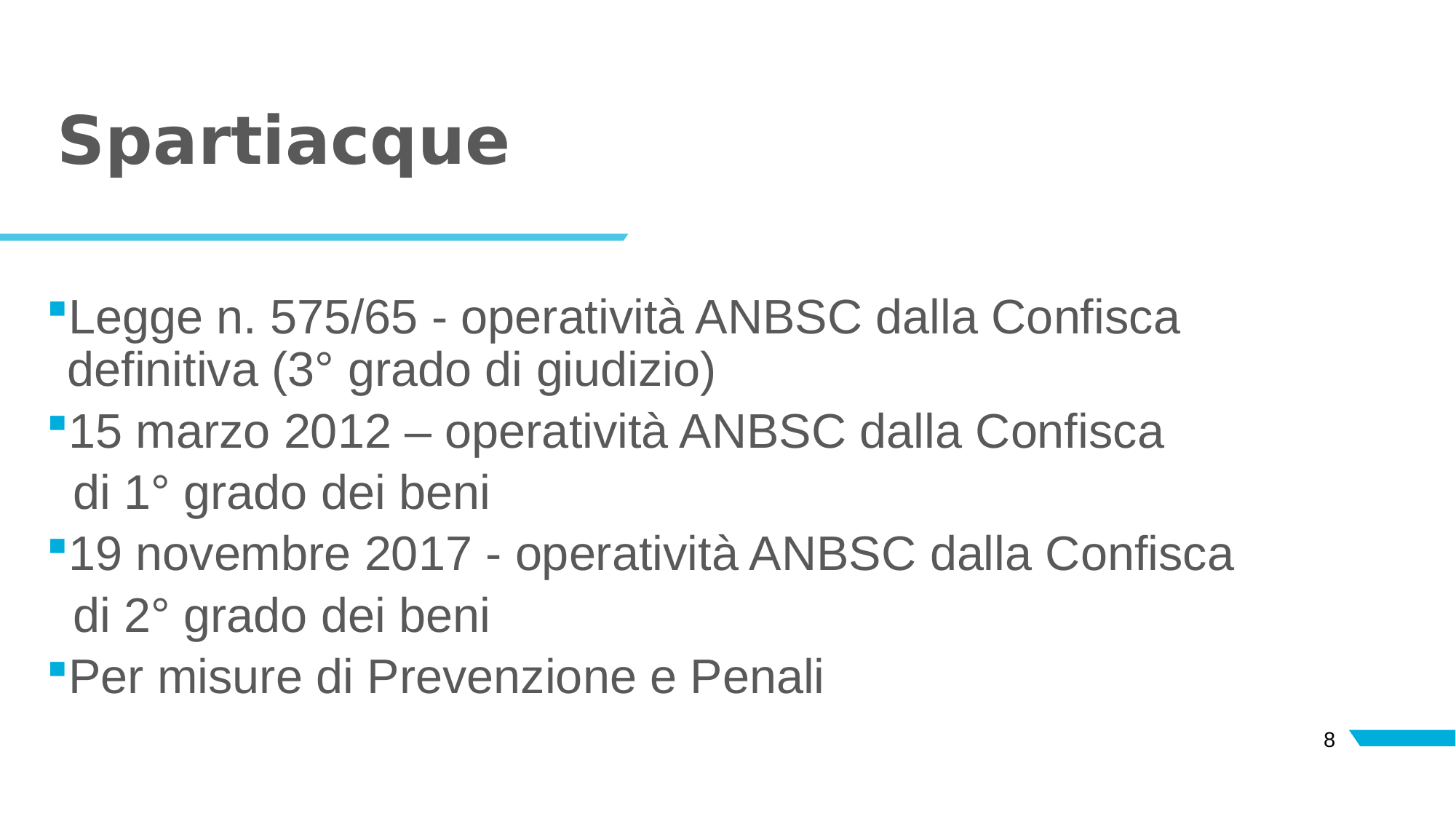

# Spartiacque
Legge n. 575/65 - operatività ANBSC dalla Confisca definitiva (3° grado di giudizio)
15 marzo 2012 – operatività ANBSC dalla Confisca
  di 1° grado dei beni
19 novembre 2017 - operatività ANBSC dalla Confisca
  di 2° grado dei beni
Per misure di Prevenzione e Penali

8